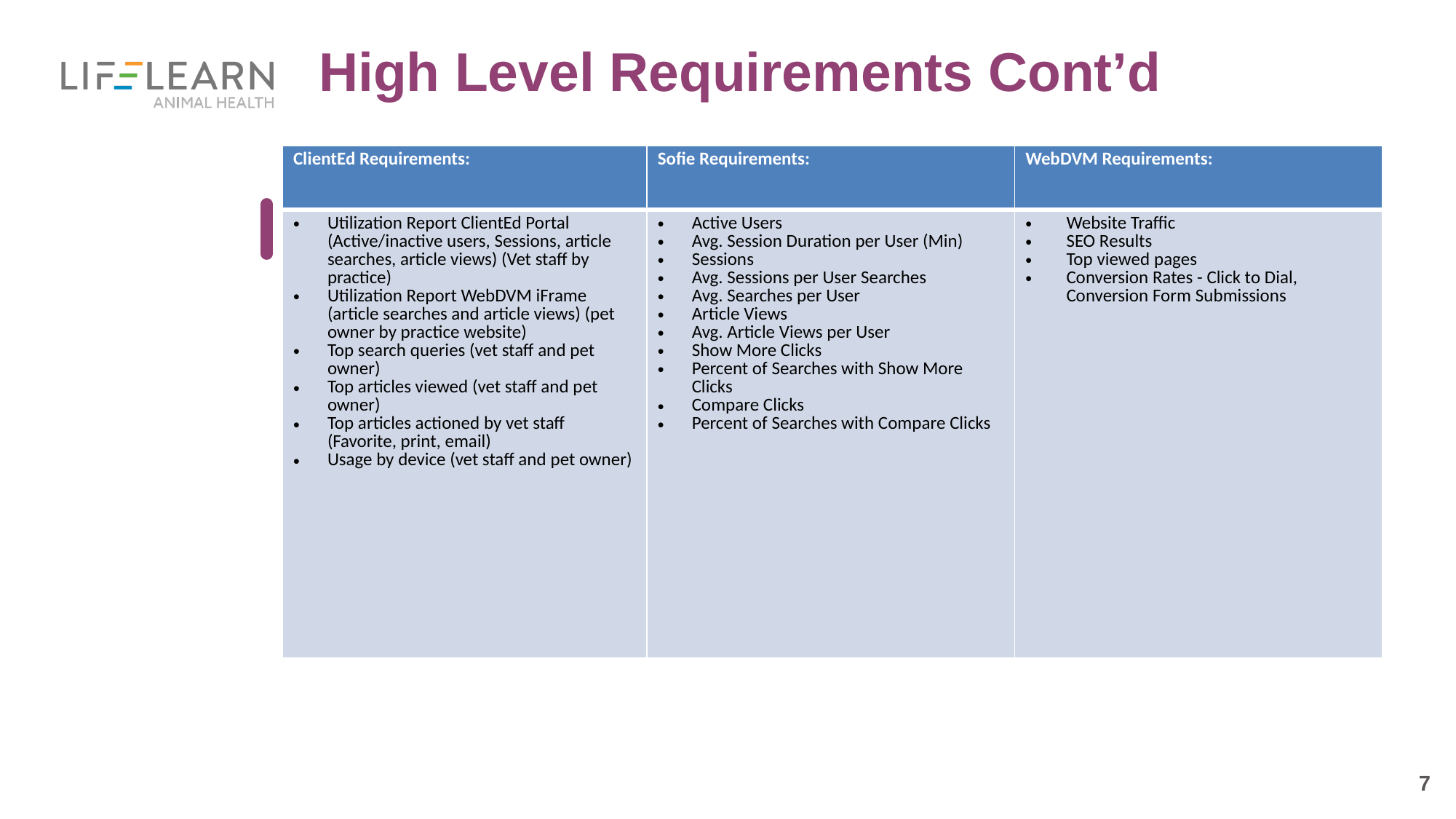

# High Level Requirements Cont’d

| ClientEd Requirements: | Sofie Requirements: | WebDVM Requirements: |
| --- | --- | --- |
| Utilization Report ClientEd Portal (Active/inactive users, Sessions, article searches, article views) (Vet staff by practice) Utilization Report WebDVM iFrame (article searches and article views) (pet owner by practice website) Top search queries (vet staff and pet owner) Top articles viewed (vet staff and pet owner)  Top articles actioned by vet staff (Favorite, print, email)  Usage by device (vet staff and pet owner) | Active Users Avg. Session Duration per User (Min) Sessions Avg. Sessions per User Searches Avg. Searches per User Article Views Avg. Article Views per User Show More Clicks Percent of Searches with Show More Clicks Compare Clicks Percent of Searches with Compare Clicks | Website Traffic SEO Results Top viewed pages Conversion Rates - Click to Dial, Conversion Form Submissions |
7